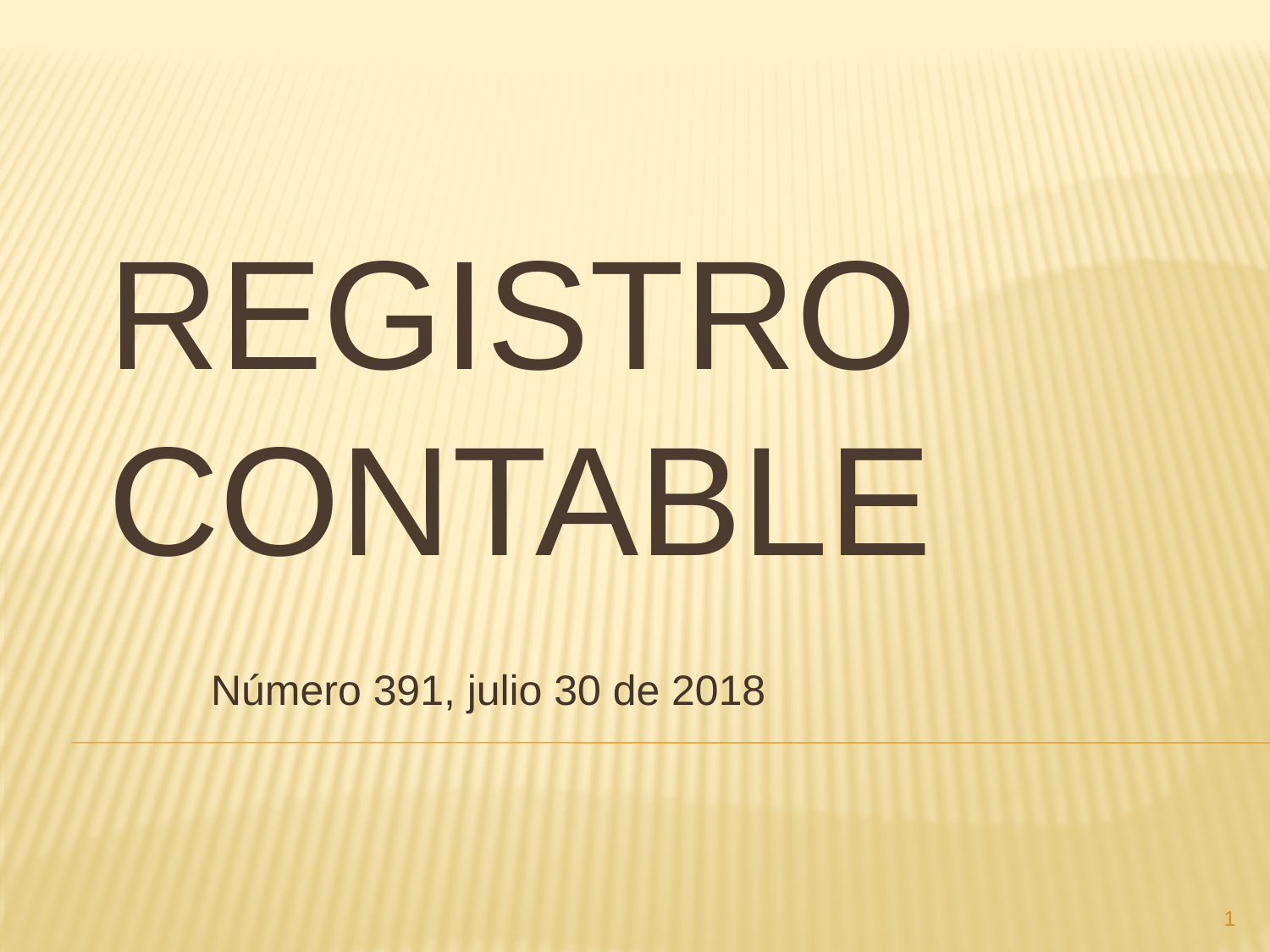

# Registro contable
Número 391, julio 30 de 2018
1